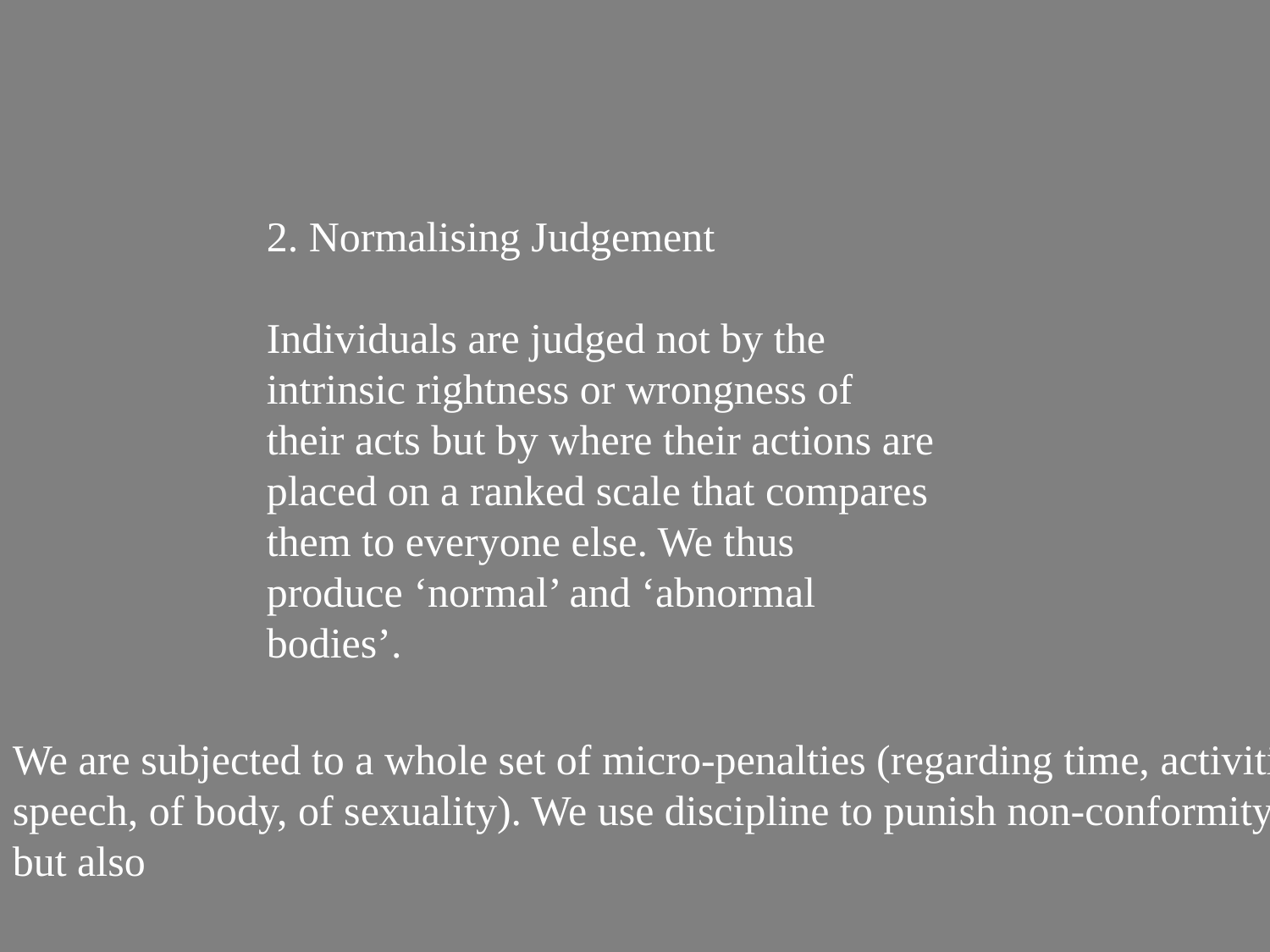

2. Normalising Judgement

Individuals are judged not by the intrinsic rightness or wrongness of their acts but by where their actions are placed on a ranked scale that compares them to everyone else. We thus produce ‘normal’ and ‘abnormal bodies’.

We are subjected to a whole set of micro-penalties (regarding time, activities, speech, of body, of sexuality). We use discipline to punish non-conformity but also